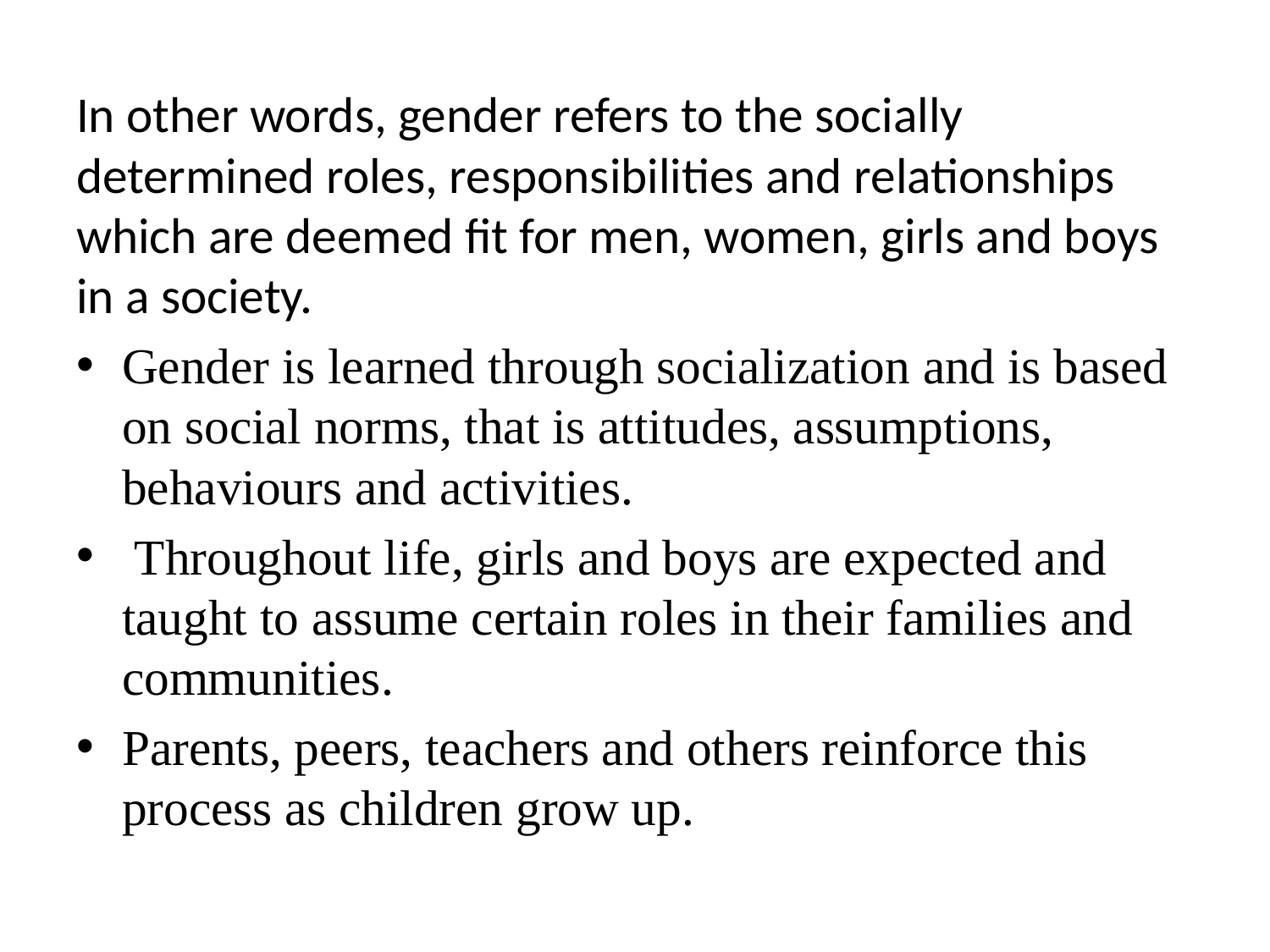

In other words, gender refers to the socially determined roles, responsibilities and relationships which are deemed fit for men, women, girls and boys in a society.
Gender is learned through socialization and is based on social norms, that is attitudes, assumptions, behaviours and activities.
 Throughout life, girls and boys are expected and taught to assume certain roles in their families and communities.
Parents, peers, teachers and others reinforce this process as children grow up.